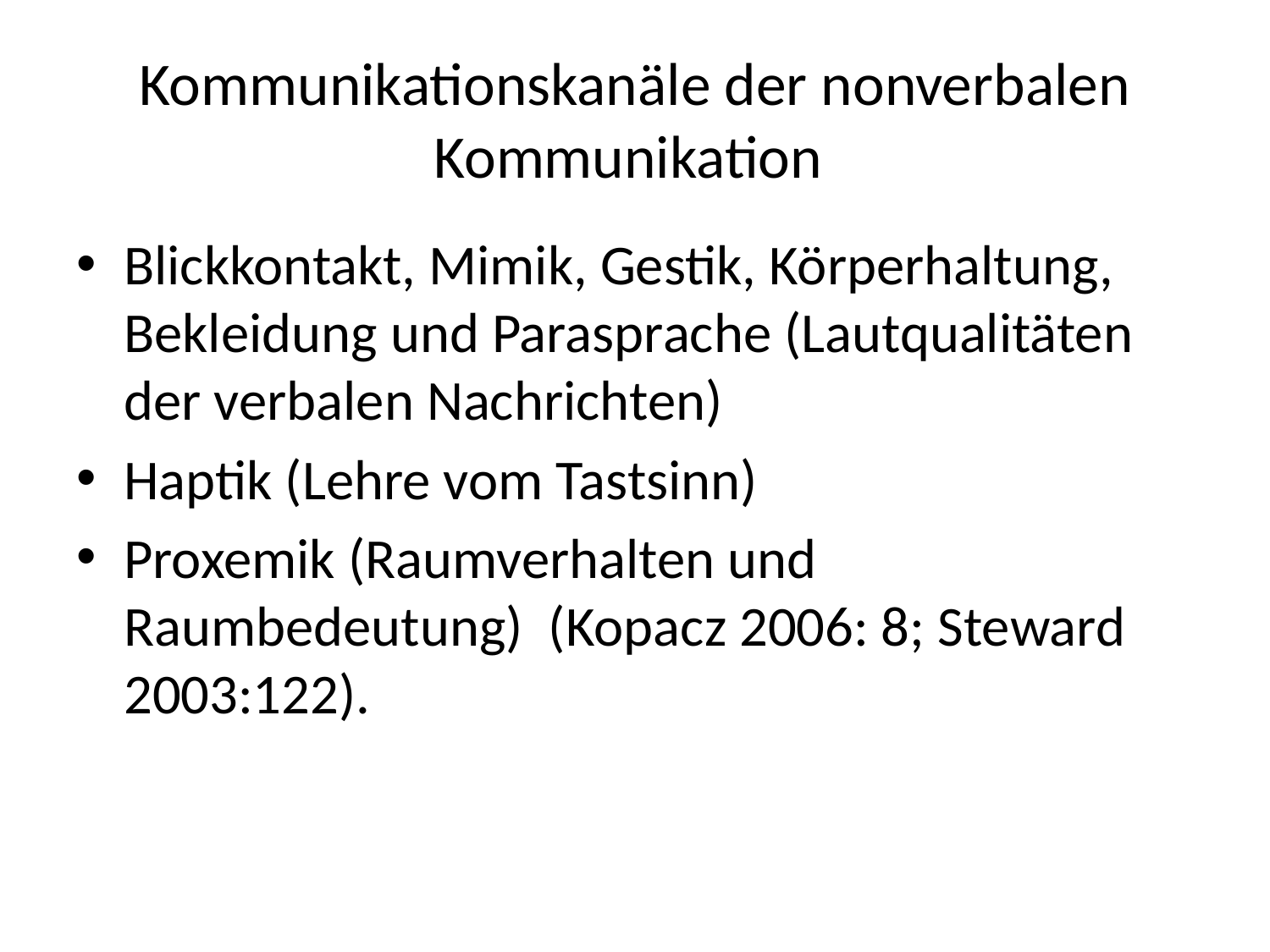

# Kommunikationskanäle der nonverbalen Kommunikation
Blickkontakt, Mimik, Gestik, Körperhaltung, Bekleidung und Parasprache (Lautqualitäten der verbalen Nachrichten)
Haptik (Lehre vom Tastsinn)
Proxemik (Raumverhalten und Raumbedeutung)  (Kopacz 2006: 8; Steward 2003:122).